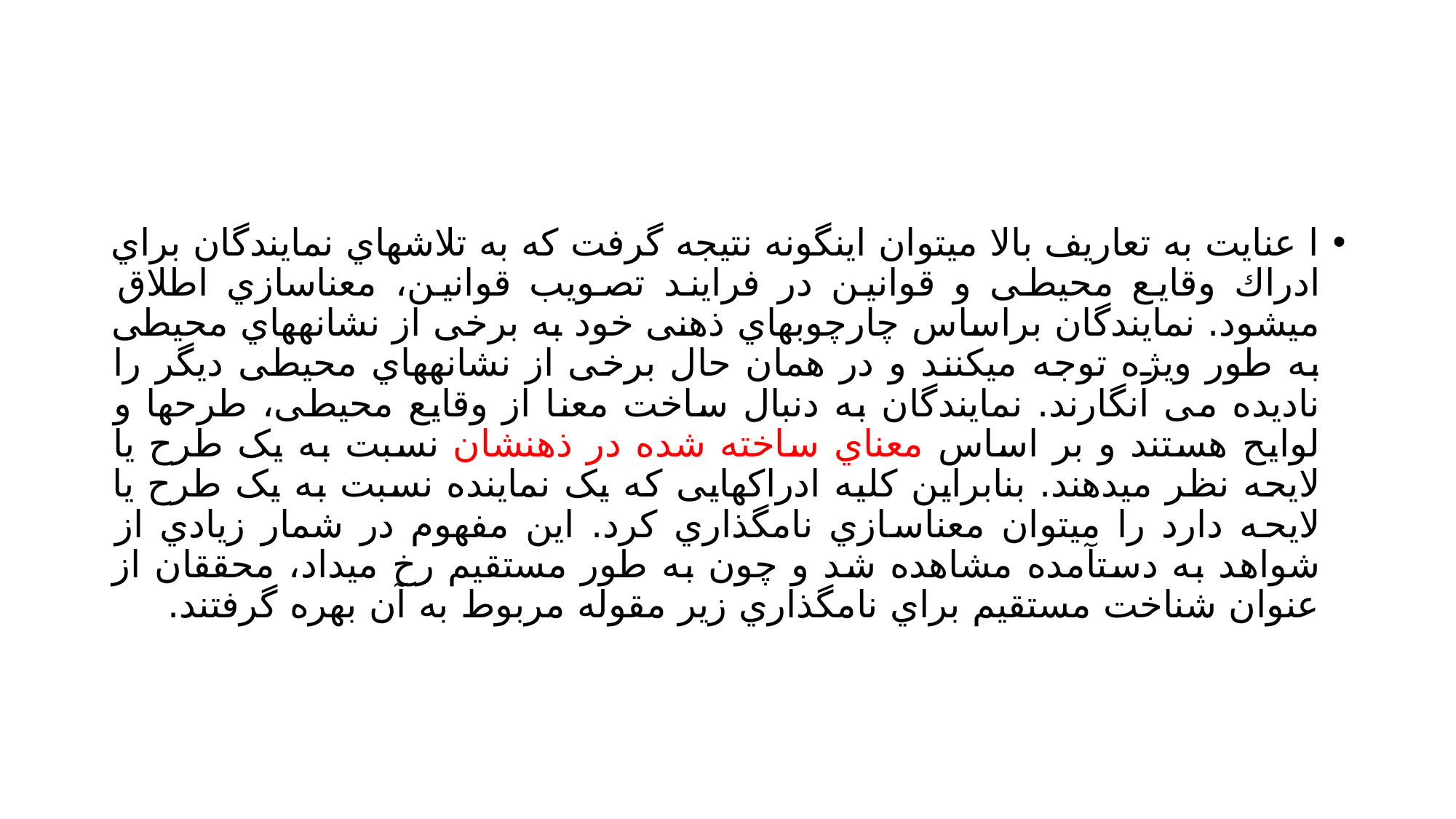

#
ا عنایت به تعاریف بالا میتوان اینگونه نتیجه گرفت که به تلاشهاي نمایندگان براي ادراك وقایع محیطی و قوانین در فرایند تصویب قوانین، معناسازي اطلاق میشود. نمایندگان براساس چارچوبهاي ذهنی خود به برخی از نشانههاي محیطی به طور ویژه توجه میکنند و در همان حال برخی از نشانههاي محیطی دیگر را نادیده می انگارند. نمایندگان به دنبال ساخت معنا از وقایع محیطی، طرحها و لوایح هستند و بر اساس معناي ساخته شده در ذهنشان نسبت به یک طرح یا لایحه نظر میدهند. بنابراین کلیه ادراكهایی که یک نماینده نسبت به یک طرح یا لایحه دارد را میتوان معناسازي نامگذاري کرد. این مفهوم در شمار زیادي از شواهد به دستآمده مشاهده شد و چون به طور مستقیم رخ میداد، محققان از عنوان شناخت مستقیم براي نامگذاري زیر مقوله مربوط به آن بهره گرفتند.